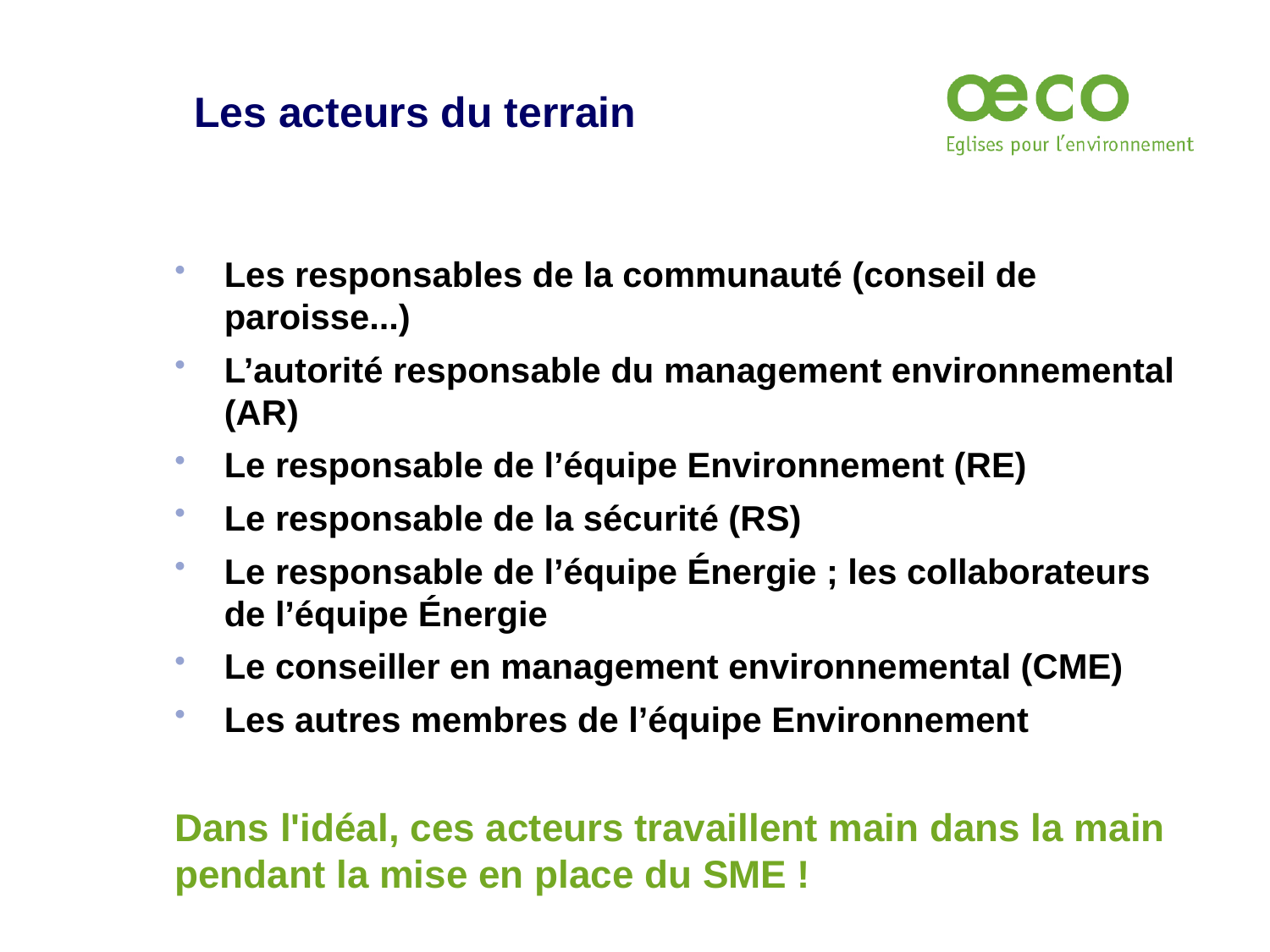

# Les acteurs du terrain
Les responsables de la communauté (conseil de paroisse...)
L’autorité responsable du management environnemental (AR)
Le responsable de l’équipe Environnement (RE)
Le responsable de la sécurité (RS)
Le responsable de l’équipe Énergie ; les collaborateurs de l’équipe Énergie
Le conseiller en management environnemental (CME)
Les autres membres de l’équipe Environnement

Dans l'idéal, ces acteurs travaillent main dans la main pendant la mise en place du SME !